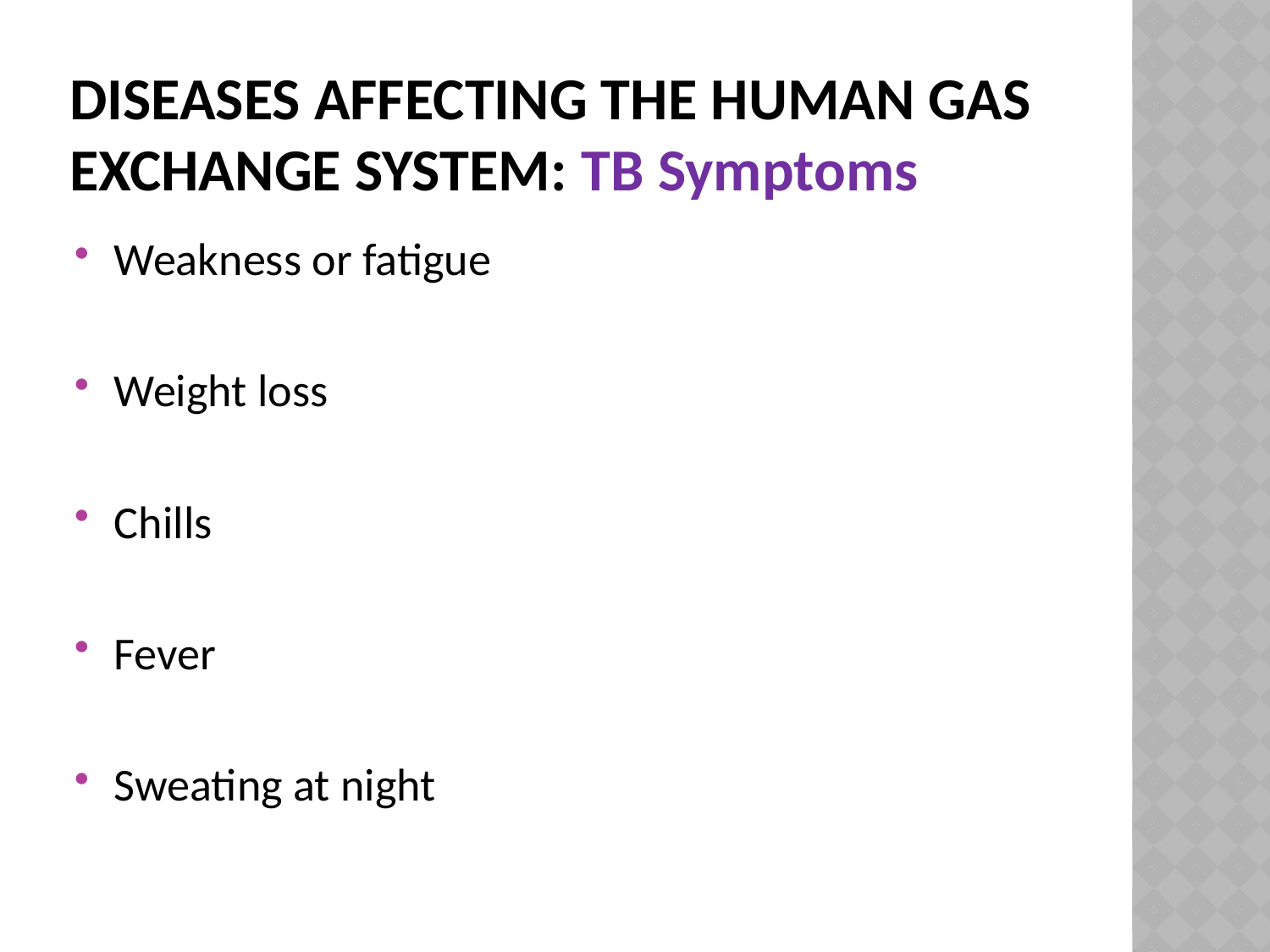

# Diseases affecting the human gas exchange system: TB Symptoms
Weakness or fatigue

Weight loss

Chills

Fever

Sweating at night